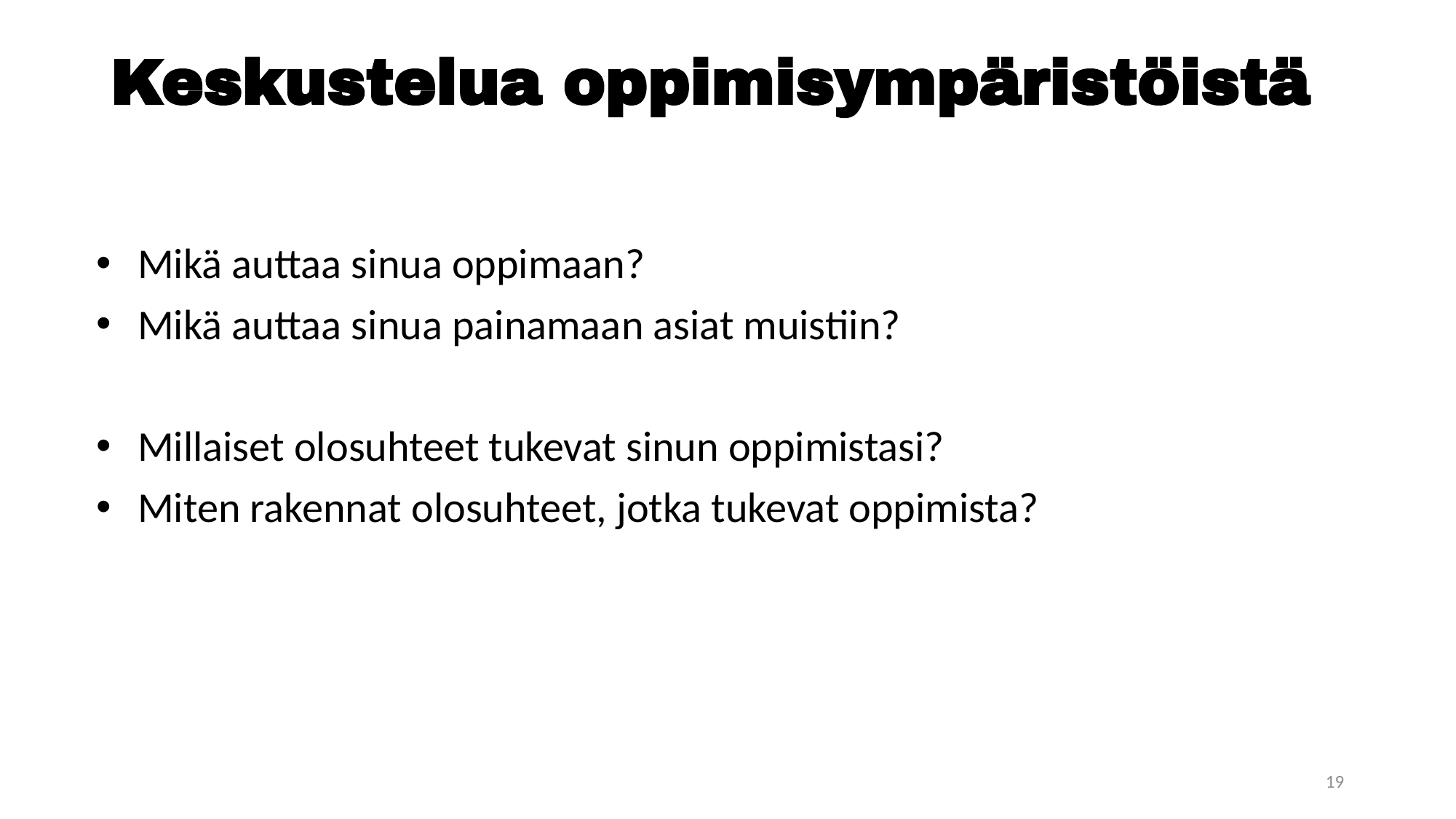

Keskustelua oppimisympäristöistä
Mikä auttaa sinua oppimaan?
Mikä auttaa sinua painamaan asiat muistiin?

Millaiset olosuhteet tukevat sinun oppimistasi?
Miten rakennat olosuhteet, jotka tukevat oppimista?

19